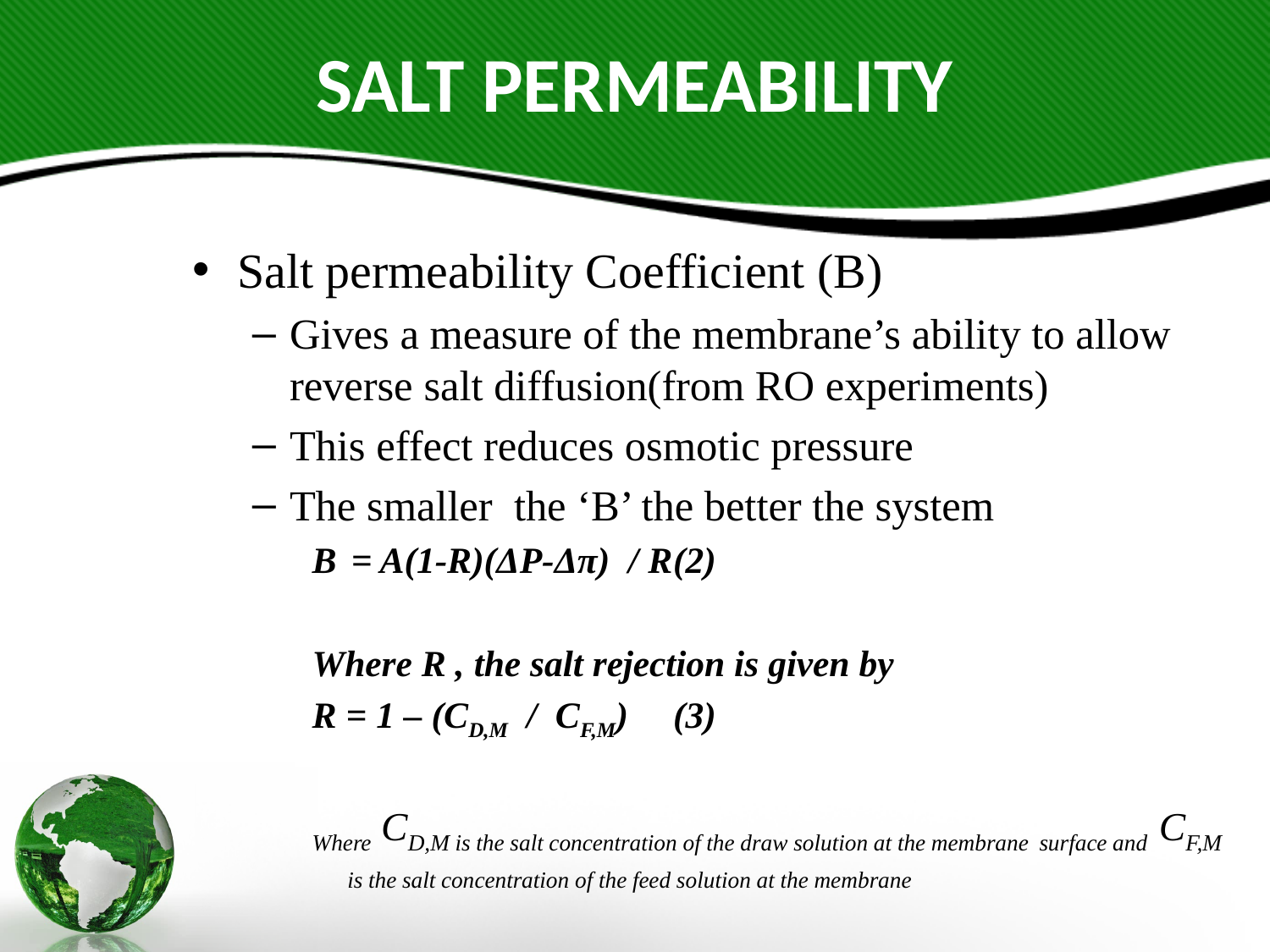

# Salt permeability
Salt permeability Coefficient (B)
Gives a measure of the membrane’s ability to allow reverse salt diffusion(from RO experiments)
This effect reduces osmotic pressure
The smaller  the ‘B’ the better the system
B	 = A(1-R)(ΔP-Δπ)  / R			(2)

Where R , the salt rejection is given by
R = 1 – (CD,M  /  CF,M)			(3)

Where CD,M is the salt concentration of the draw solution at the membrane surface and  CF,M  is the salt concentration of the feed solution at the membrane